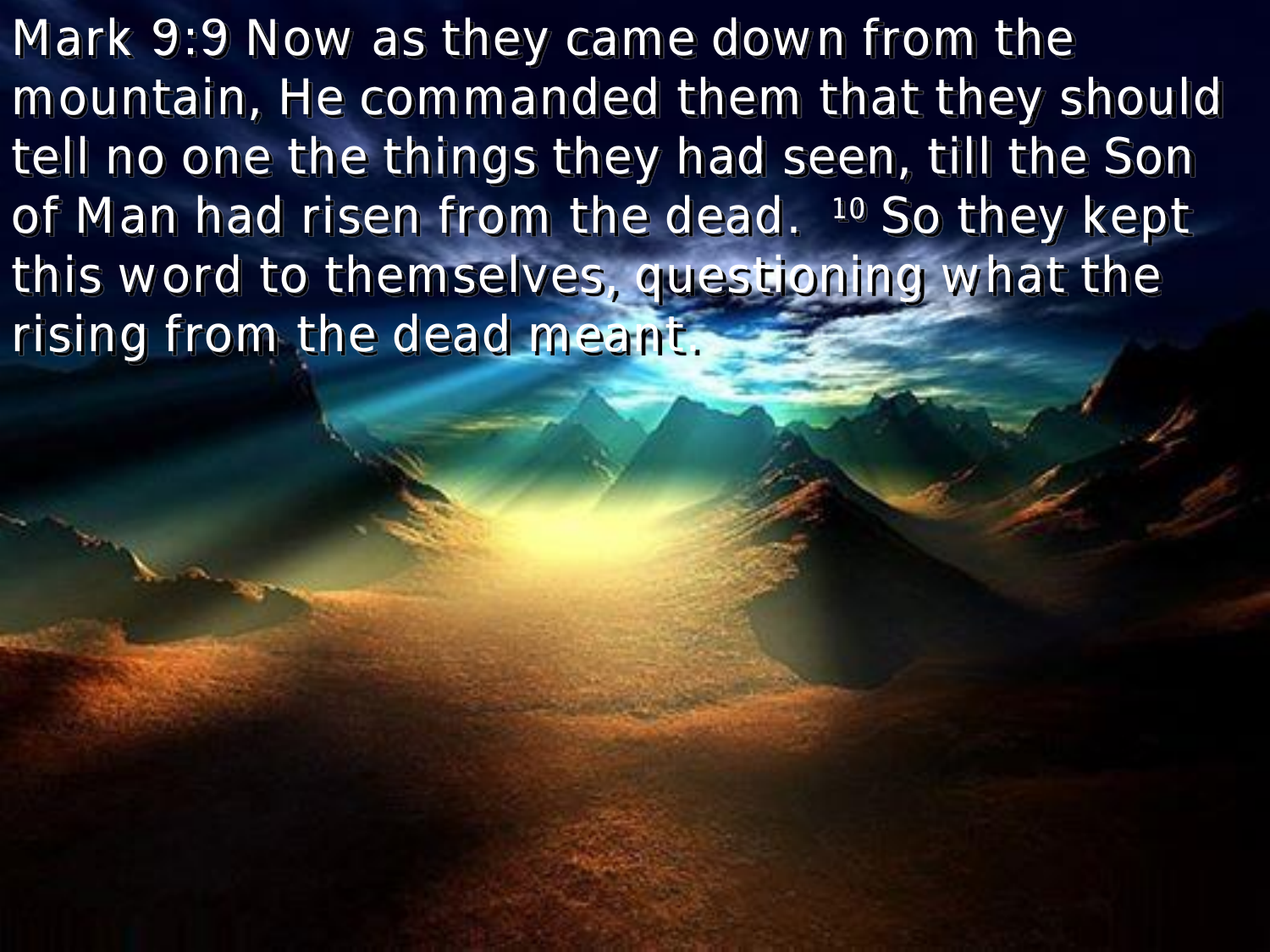

Mark 9:9 Now as they came down from the mountain, He commanded them that they should tell no one the things they had seen, till the Son of Man had risen from the dead.  10 So they kept this word to themselves, questioning what the rising from the dead meant.